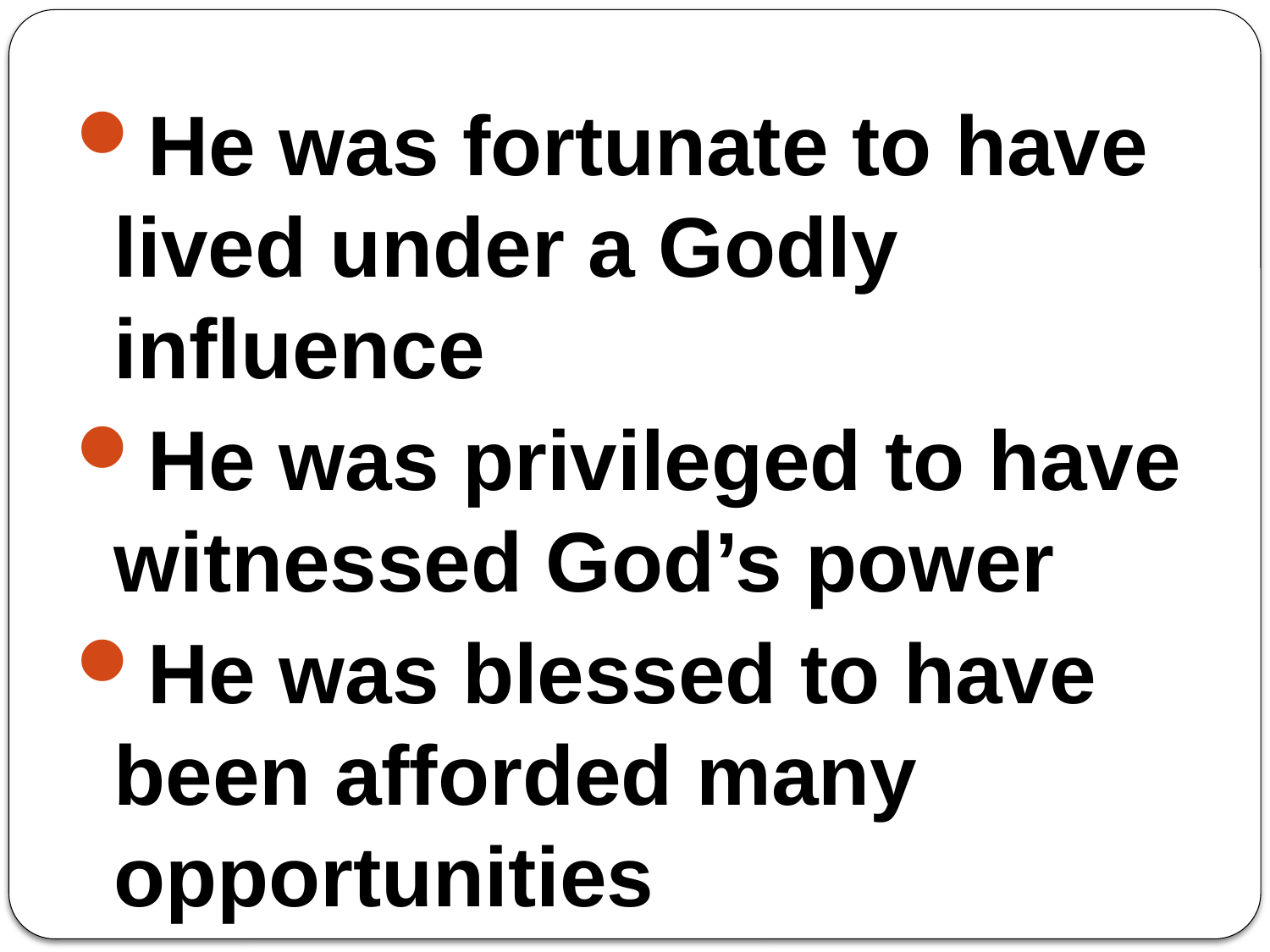

He was fortunate to have lived under a Godly influence
He was privileged to have witnessed God’s power
He was blessed to have been afforded many opportunities